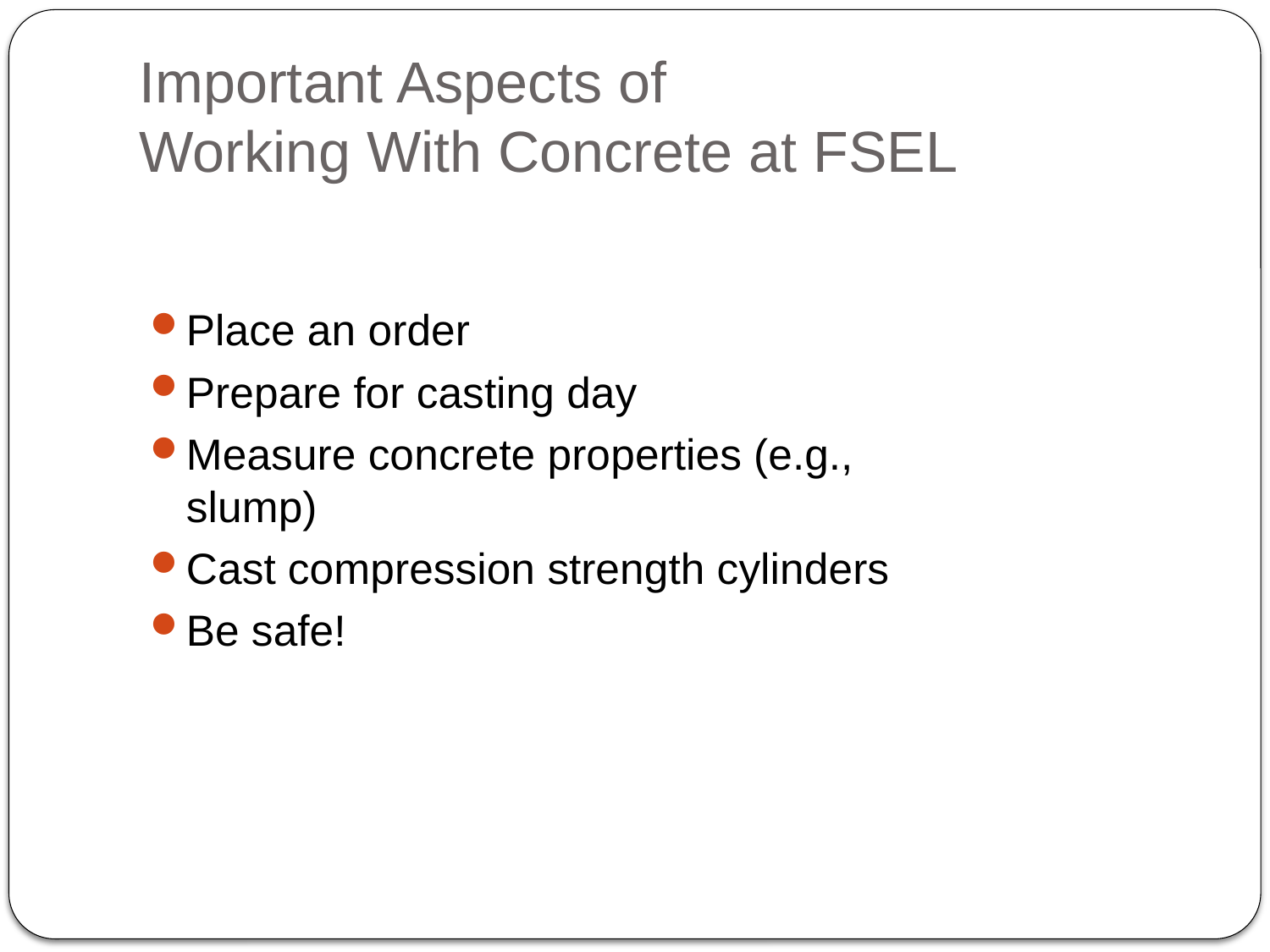

# Important Aspects of Working With Concrete at FSEL
Place an order
Prepare for casting day
Measure concrete properties (e.g., slump)
Cast compression strength cylinders
Be safe!